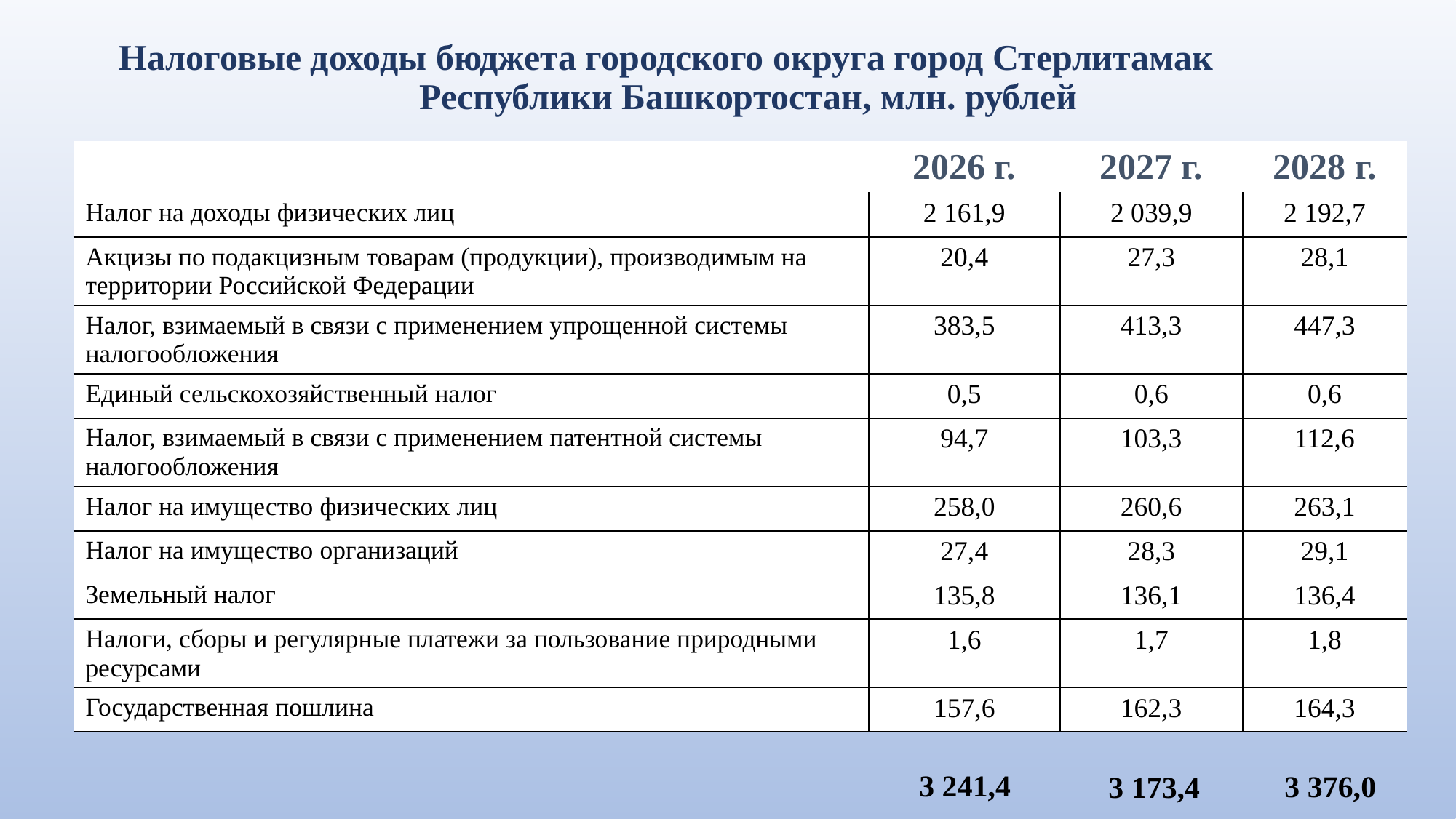

Налоговые доходы бюджета городского округа город Стерлитамак                   Республики Башкортостан, млн. рублей
|  | 2026 г. | 2027 г. | 2028 г. |
| --- | --- | --- | --- |
| Налог на доходы физических лиц | 2 161,9 | 2 039,9 | 2 192,7 |
| Акцизы по подакцизным товарам (продукции), производимым на территории Российской Федерации | 20,4 | 27,3 | 28,1 |
| Налог, взимаемый в связи с применением упрощенной системы налогообложения | 383,5 | 413,3 | 447,3 |
| Единый сельскохозяйственный налог | 0,5 | 0,6 | 0,6 |
| Налог, взимаемый в связи с применением патентной системы налогообложения | 94,7 | 103,3 | 112,6 |
| Налог на имущество физических лиц | 258,0 | 260,6 | 263,1 |
| Налог на имущество организаций | 27,4 | 28,3 | 29,1 |
| Земельный налог | 135,8 | 136,1 | 136,4 |
| Налоги, сборы и регулярные платежи за пользование природными ресурсами | 1,6 | 1,7 | 1,8 |
| Государственная пошлина | 157,6 | 162,3 | 164,3 |
3 241,4
3 376,0
3 173,4